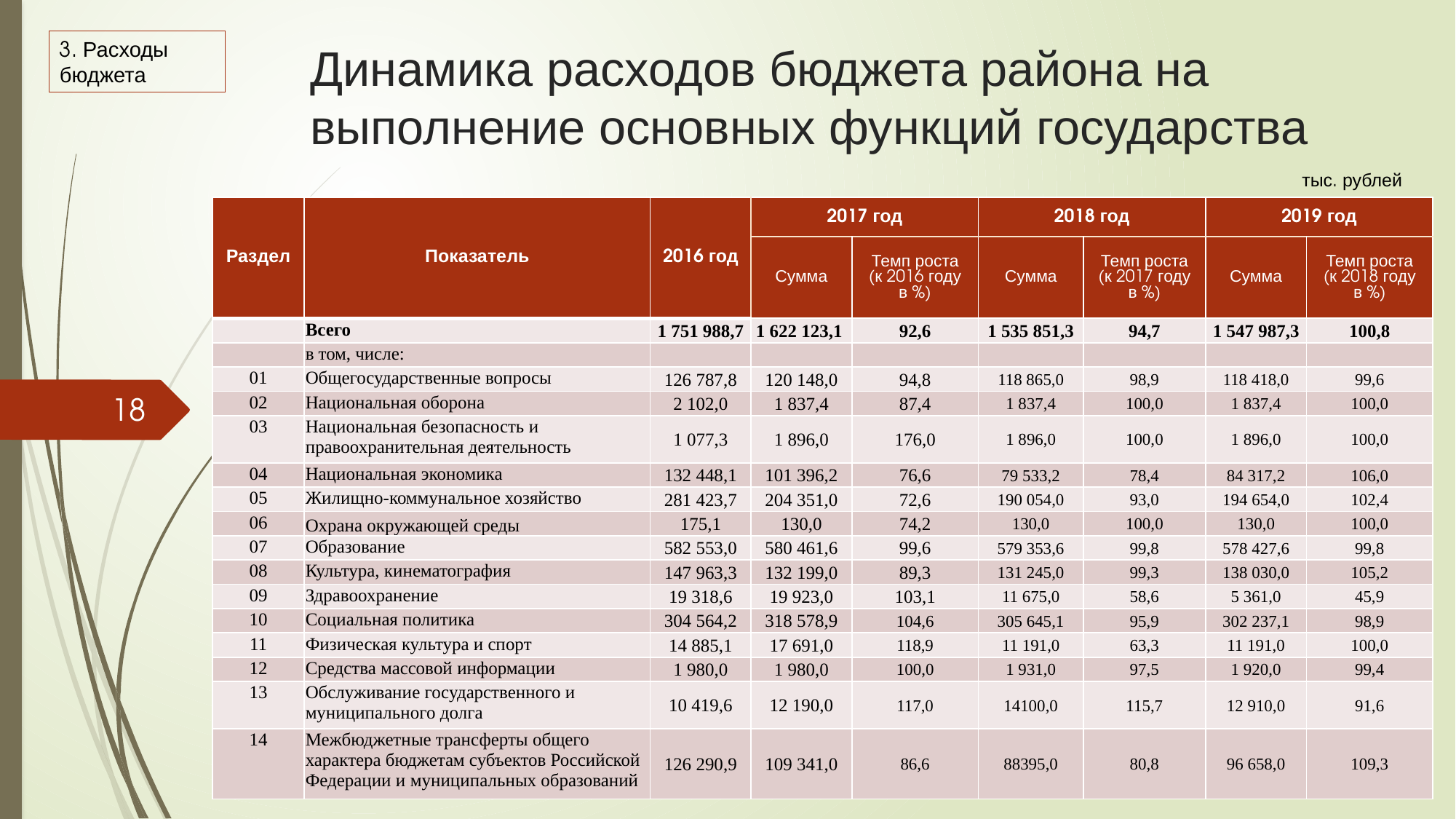

# Динамика расходов бюджета района на выполнение основных функций государства
3. Расходы бюджета
тыс. рублей
| Раздел | Показатель | 2016 год | 2017 год |  | 2018 год |  | 2019 год |  |
| --- | --- | --- | --- | --- | --- | --- | --- | --- |
|  |  |  | Сумма | Темп роста (к 2016 году в %) | Сумма | Темп роста (к 2017 году в %) | Сумма | Темп роста (к 2018 году в %) |
|  | Всего | 1 751 988,7 | 1 622 123,1 | 92,6 | 1 535 851,3 | 94,7 | 1 547 987,3 | 100,8 |
|  | в том, числе: |  |  |  |  |  |  |  |
| 01 | Общегосударственные вопросы | 126 787,8 | 120 148,0 | 94,8 | 118 865,0 | 98,9 | 118 418,0 | 99,6 |
| 02 | Национальная оборона | 2 102,0 | 1 837,4 | 87,4 | 1 837,4 | 100,0 | 1 837,4 | 100,0 |
| 03 | Национальная безопасность и правоохранительная деятельность | 1 077,3 | 1 896,0 | 176,0 | 1 896,0 | 100,0 | 1 896,0 | 100,0 |
| 04 | Национальная экономика | 132 448,1 | 101 396,2 | 76,6 | 79 533,2 | 78,4 | 84 317,2 | 106,0 |
| 05 | Жилищно-коммунальное хозяйство | 281 423,7 | 204 351,0 | 72,6 | 190 054,0 | 93,0 | 194 654,0 | 102,4 |
| 06 | Охрана окружающей среды | 175,1 | 130,0 | 74,2 | 130,0 | 100,0 | 130,0 | 100,0 |
| 07 | Образование | 582 553,0 | 580 461,6 | 99,6 | 579 353,6 | 99,8 | 578 427,6 | 99,8 |
| 08 | Культура, кинематография | 147 963,3 | 132 199,0 | 89,3 | 131 245,0 | 99,3 | 138 030,0 | 105,2 |
| 09 | Здравоохранение | 19 318,6 | 19 923,0 | 103,1 | 11 675,0 | 58,6 | 5 361,0 | 45,9 |
| 10 | Социальная политика | 304 564,2 | 318 578,9 | 104,6 | 305 645,1 | 95,9 | 302 237,1 | 98,9 |
| 11 | Физическая культура и спорт | 14 885,1 | 17 691,0 | 118,9 | 11 191,0 | 63,3 | 11 191,0 | 100,0 |
| 12 | Средства массовой информации | 1 980,0 | 1 980,0 | 100,0 | 1 931,0 | 97,5 | 1 920,0 | 99,4 |
| 13 | Обслуживание государственного и муниципального долга | 10 419,6 | 12 190,0 | 117,0 | 14100,0 | 115,7 | 12 910,0 | 91,6 |
| 14 | Межбюджетные трансферты общего характера бюджетам субъектов Российской Федерации и муниципальных образований | 126 290,9 | 109 341,0 | 86,6 | 88395,0 | 80,8 | 96 658,0 | 109,3 |
18